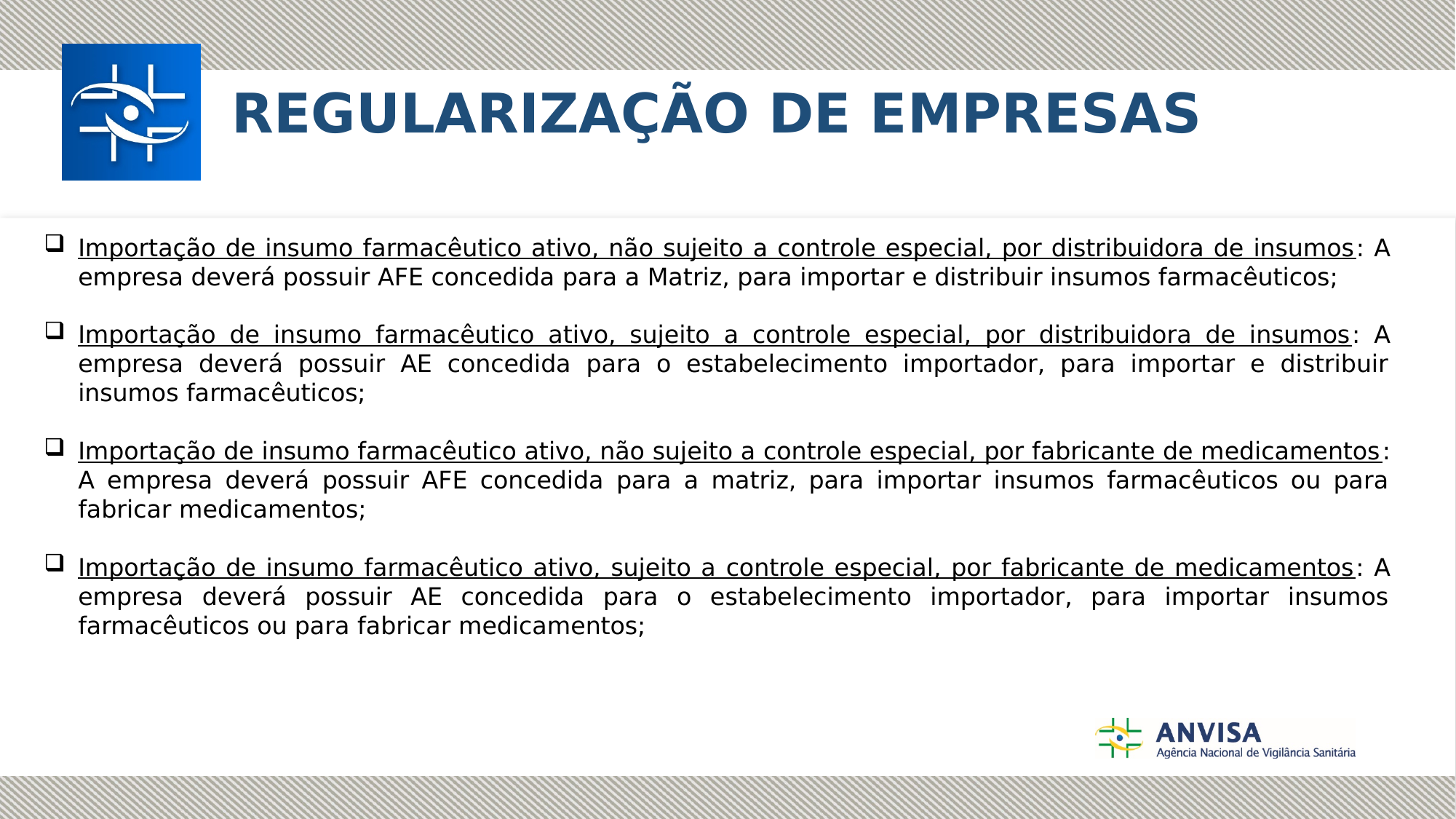

REGULARIZAÇÃO DE EMPRESAS
Importação de insumo farmacêutico ativo, não sujeito a controle especial, por distribuidora de insumos: A empresa deverá possuir AFE concedida para a Matriz, para importar e distribuir insumos farmacêuticos;

Importação de insumo farmacêutico ativo, sujeito a controle especial, por distribuidora de insumos: A empresa deverá possuir AE concedida para o estabelecimento importador, para importar e distribuir insumos farmacêuticos;

Importação de insumo farmacêutico ativo, não sujeito a controle especial, por fabricante de medicamentos: A empresa deverá possuir AFE concedida para a matriz, para importar insumos farmacêuticos ou para fabricar medicamentos;

Importação de insumo farmacêutico ativo, sujeito a controle especial, por fabricante de medicamentos: A empresa deverá possuir AE concedida para o estabelecimento importador, para importar insumos farmacêuticos ou para fabricar medicamentos;